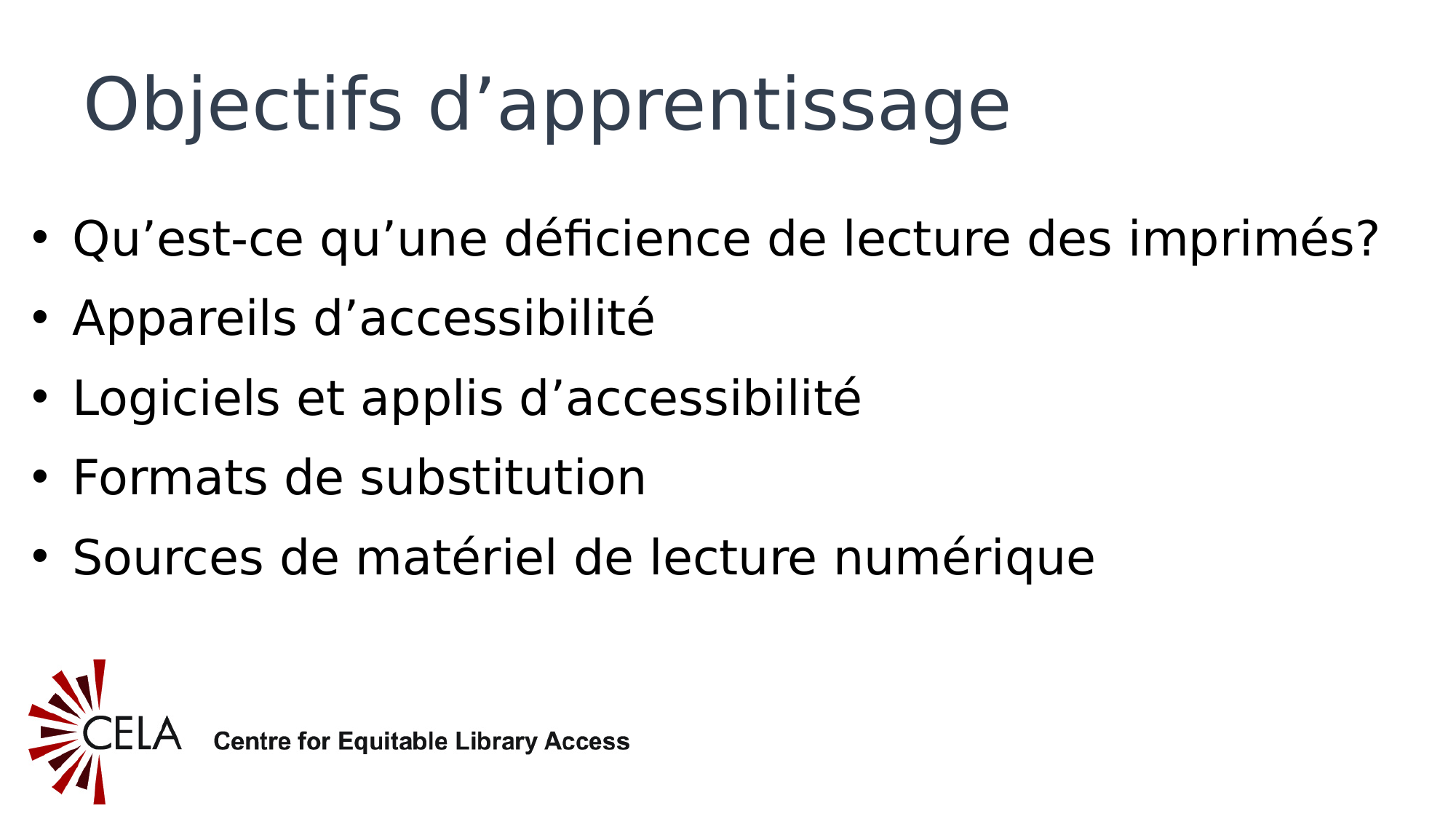

# Objectifs d’apprentissage
Qu’est-ce qu’une déficience de lecture des imprimés?​
Appareils d’accessibilité
Logiciels et applis d’accessibilité
Formats de substitution
Sources de matériel de lecture numérique